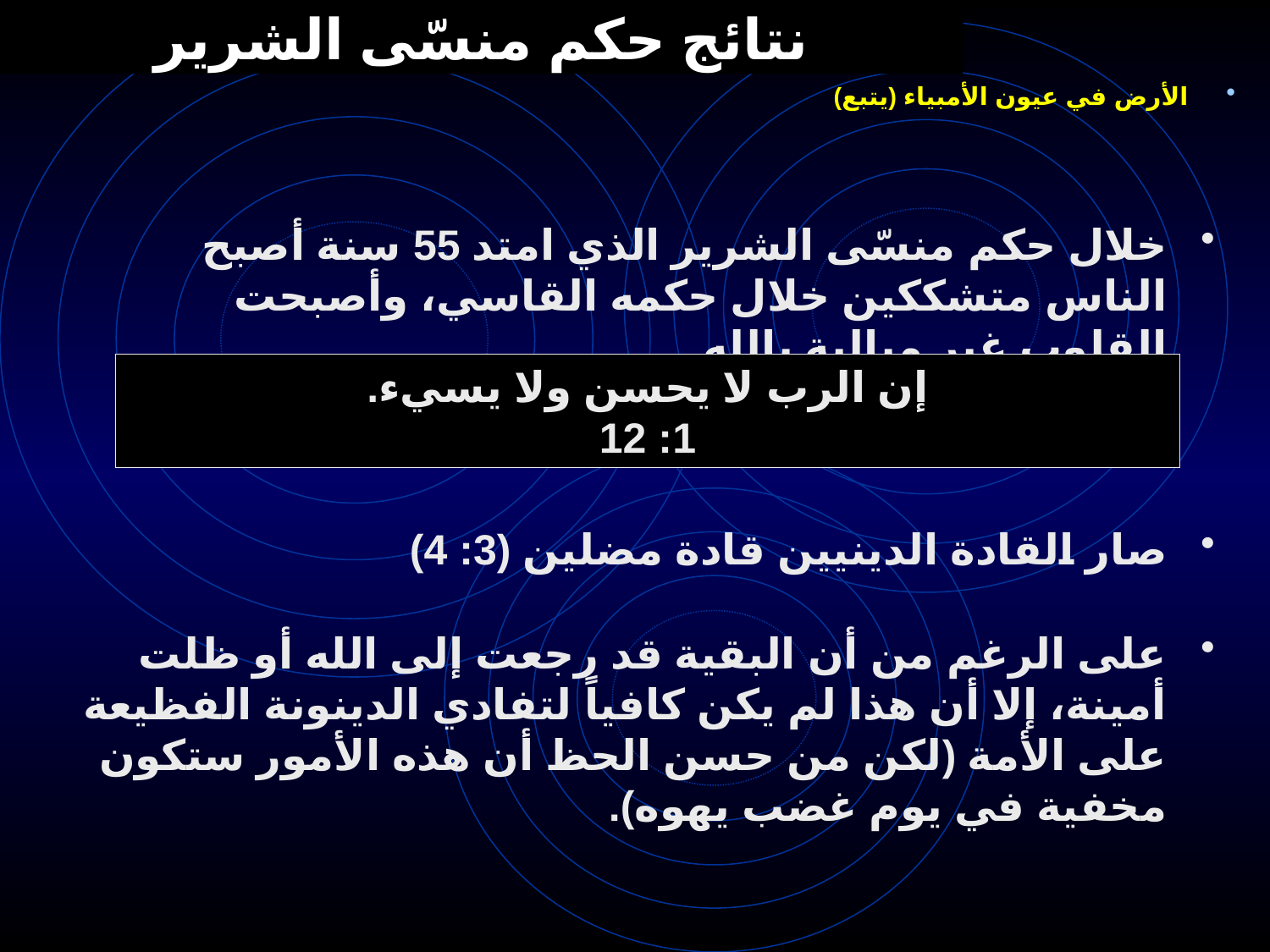

# نتائج حكم منسّى الشرير
الأرض في عيون الأمبياء (يتبع)
خلال حكم منسّى الشرير الذي امتد 55 سنة أصبح الناس متشككين خلال حكمه القاسي، وأصبحت القلوب غير مبالية بالله.
إن الرب لا يحسن ولا يسيء.
1: 12
صار القادة الدينيين قادة مضلين (3: 4)
على الرغم من أن البقية قد رجعت إلى الله أو ظلت أمينة، إلا أن هذا لم يكن كافياً لتفادي الدينونة الفظيعة على الأمة (لكن من حسن الحظ أن هذه الأمور ستكون مخفية في يوم غضب يهوه).